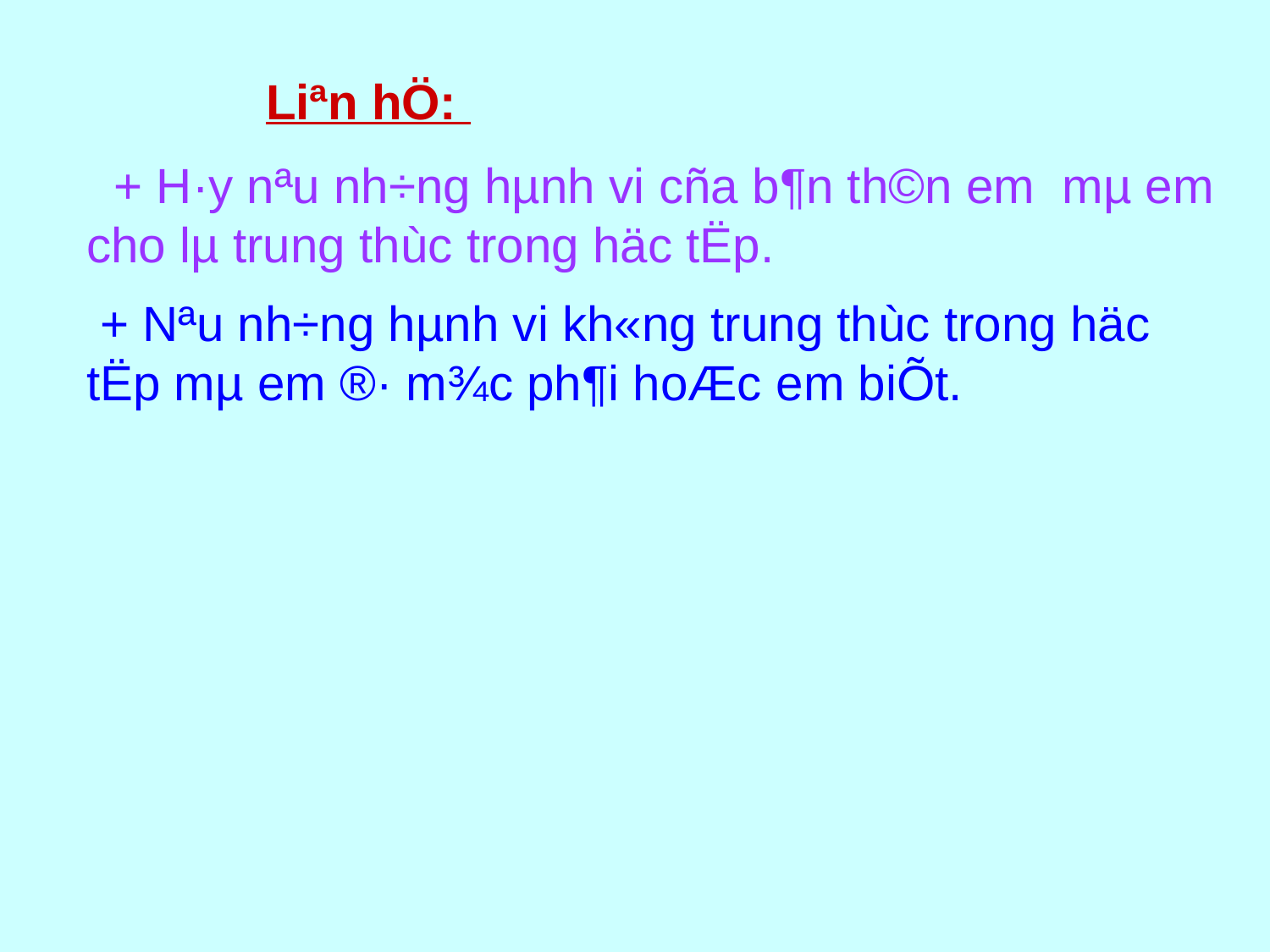

Liªn hÖ:
  + H·y nªu nh÷ng hµnh vi cña b¶n th©n em  mµ em cho lµ trung thùc trong häc tËp.
 + Nªu nh÷ng hµnh vi kh«ng trung thùc trong häc tËp mµ em ®· m¾c ph¶i hoÆc em biÕt.